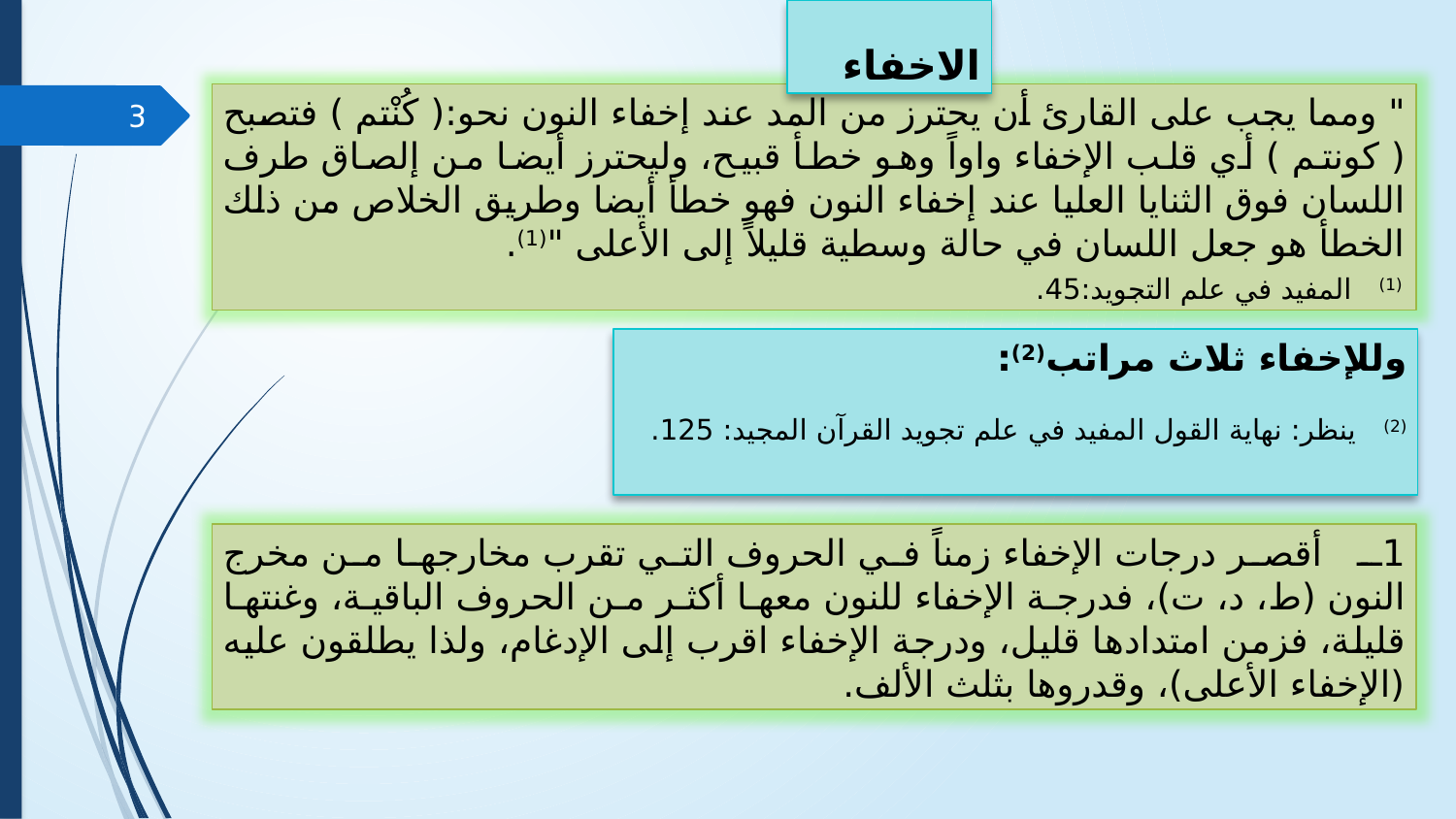

الاخفاء
" ومما يجب على القارئ أن يحترز من المد عند إخفاء النون نحو:( كُنْتم ) فتصبح ( كونتم ) أي قلب الإخفاء واواً وهو خطأ قبيح، وليحترز أيضا من إلصاق طرف اللسان فوق الثنايا العليا عند إخفاء النون فهو خطأ أيضا وطريق الخلاص من ذلك الخطأ هو جعل اللسان في حالة وسطية قليلاً إلى الأعلى "(1).
(1)   المفيد في علم التجويد:45.
3
وللإخفاء ثلاث مراتب(2):

(2)   ينظر: نهاية القول المفيد في علم تجويد القرآن المجيد: 125.

1ـ   أقصر درجات الإخفاء زمناً في الحروف التي تقرب مخارجها من مخرج النون (ط، د، ت)، فدرجة الإخفاء للنون معها أكثر من الحروف الباقية، وغنتها قليلة، فزمن امتدادها قليل، ودرجة الإخفاء اقرب إلى الإدغام، ولذا 	يطلقون عليه (الإخفاء الأعلى)، وقدروها بثلث الألف.